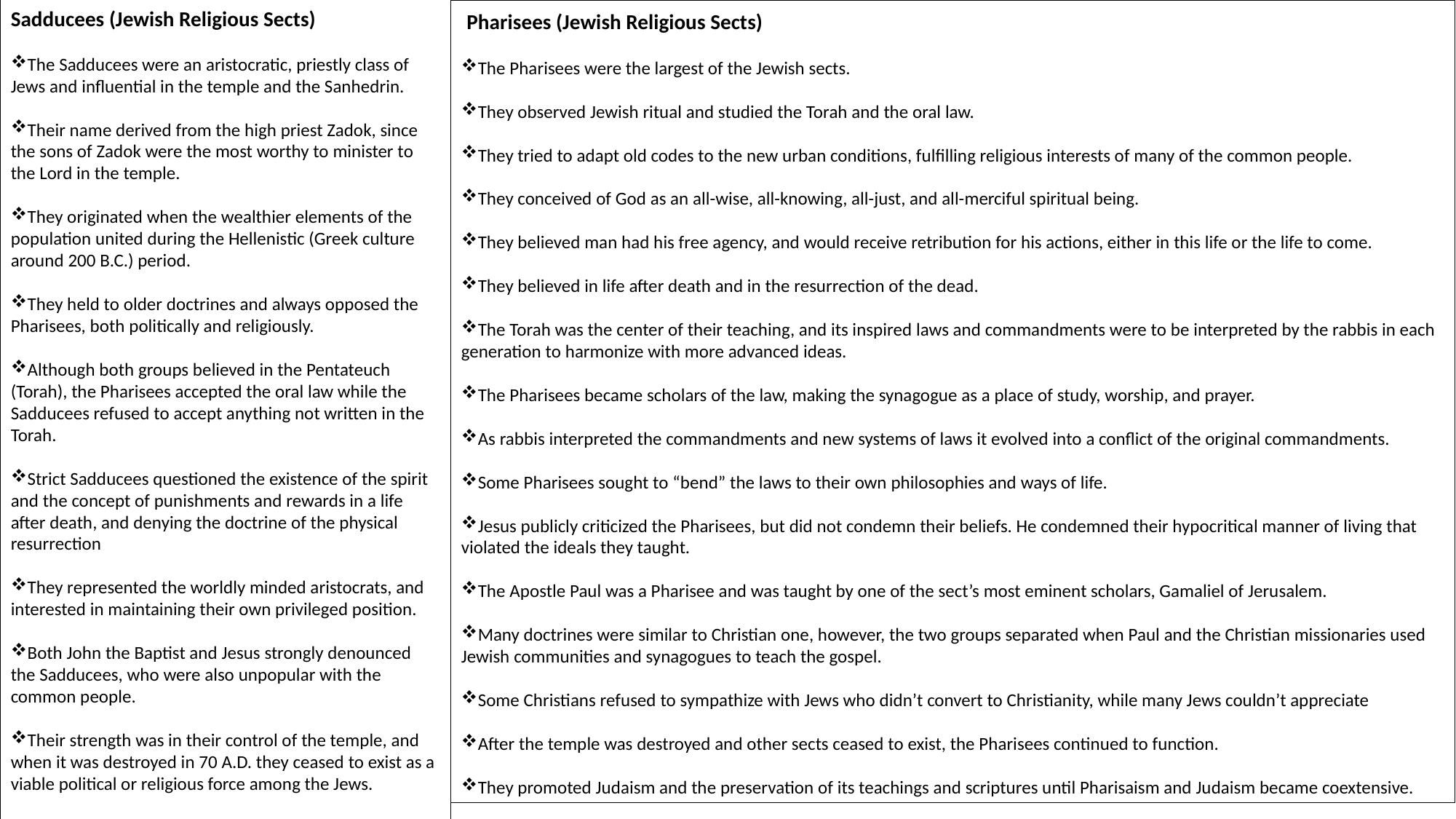

Sadducees (Jewish Religious Sects)

The Sadducees were an aristocratic, priestly class of Jews and influential in the temple and the Sanhedrin.

Their name derived from the high priest Zadok, since the sons of Zadok were the most worthy to minister to the Lord in the temple.

They originated when the wealthier elements of the population united during the Hellenistic (Greek culture around 200 B.C.) period.

They held to older doctrines and always opposed the Pharisees, both politically and religiously.

Although both groups believed in the Pentateuch (Torah), the Pharisees accepted the oral law while the Sadducees refused to accept anything not written in the Torah.

Strict Sadducees questioned the existence of the spirit and the concept of punishments and rewards in a life after death, and denying the doctrine of the physical resurrection

They represented the worldly minded aristocrats, and interested in maintaining their own privileged position.

Both John the Baptist and Jesus strongly denounced the Sadducees, who were also unpopular with the common people.

Their strength was in their control of the temple, and when it was destroyed in 70 A.D. they ceased to exist as a viable political or religious force among the Jews.

 Pharisees (Jewish Religious Sects)

The Pharisees were the largest of the Jewish sects.

They observed Jewish ritual and studied the Torah and the oral law.

They tried to adapt old codes to the new urban conditions, fulfilling religious interests of many of the common people.

They conceived of God as an all-wise, all-knowing, all-just, and all-merciful spiritual being.

They believed man had his free agency, and would receive retribution for his actions, either in this life or the life to come.

They believed in life after death and in the resurrection of the dead.

The Torah was the center of their teaching, and its inspired laws and commandments were to be interpreted by the rabbis in each generation to harmonize with more advanced ideas.

The Pharisees became scholars of the law, making the synagogue as a place of study, worship, and prayer.

As rabbis interpreted the commandments and new systems of laws it evolved into a conflict of the original commandments.

Some Pharisees sought to “bend” the laws to their own philosophies and ways of life.

Jesus publicly criticized the Pharisees, but did not condemn their beliefs. He condemned their hypocritical manner of living that violated the ideals they taught.

The Apostle Paul was a Pharisee and was taught by one of the sect’s most eminent scholars, Gamaliel of Jerusalem.

Many doctrines were similar to Christian one, however, the two groups separated when Paul and the Christian missionaries used Jewish communities and synagogues to teach the gospel.

Some Christians refused to sympathize with Jews who didn’t convert to Christianity, while many Jews couldn’t appreciate

After the temple was destroyed and other sects ceased to exist, the Pharisees continued to function.

They promoted Judaism and the preservation of its teachings and scriptures until Pharisaism and Judaism became coextensive.